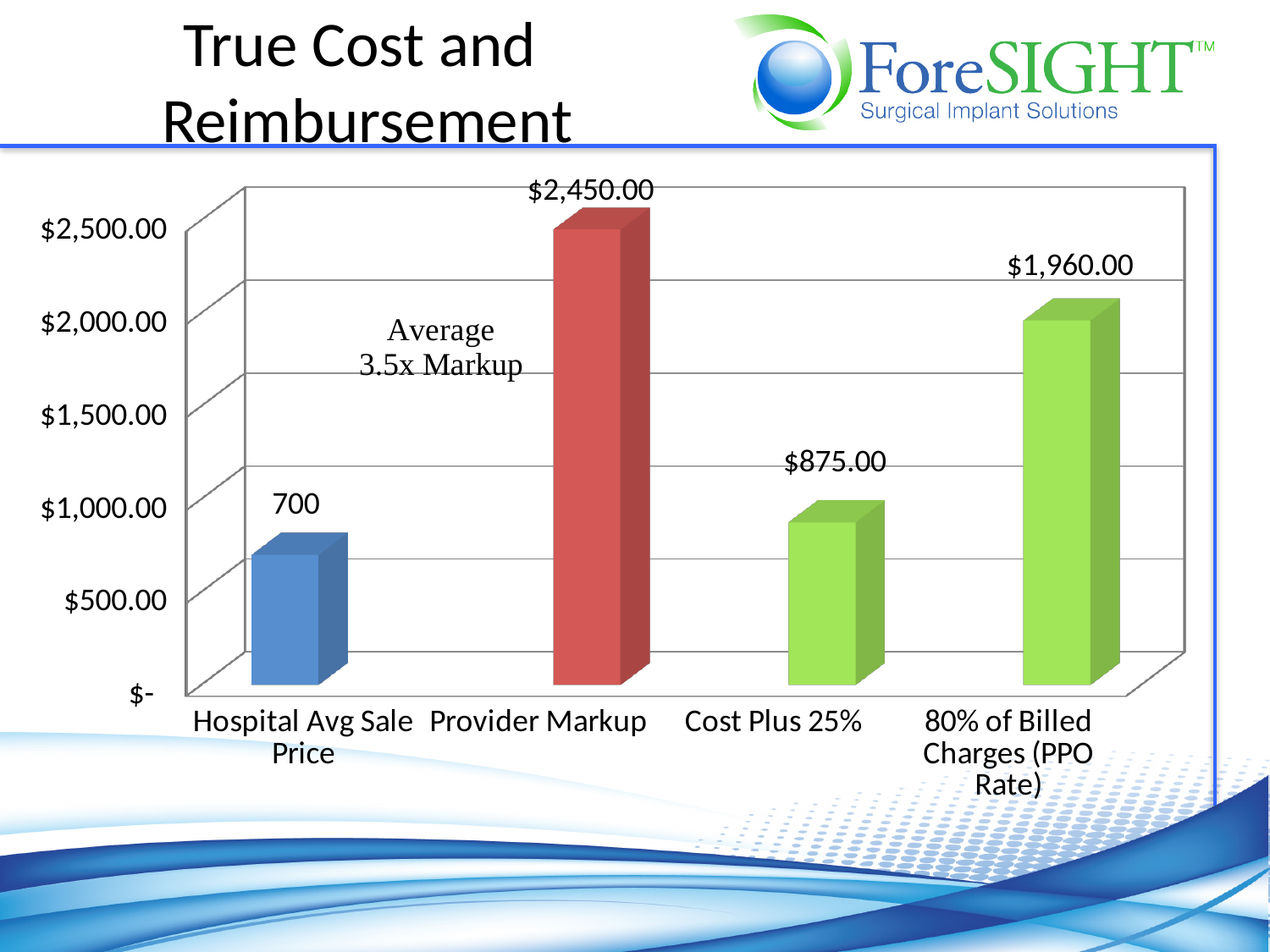

# True Cost and Reimbursement

[unsupported chart]